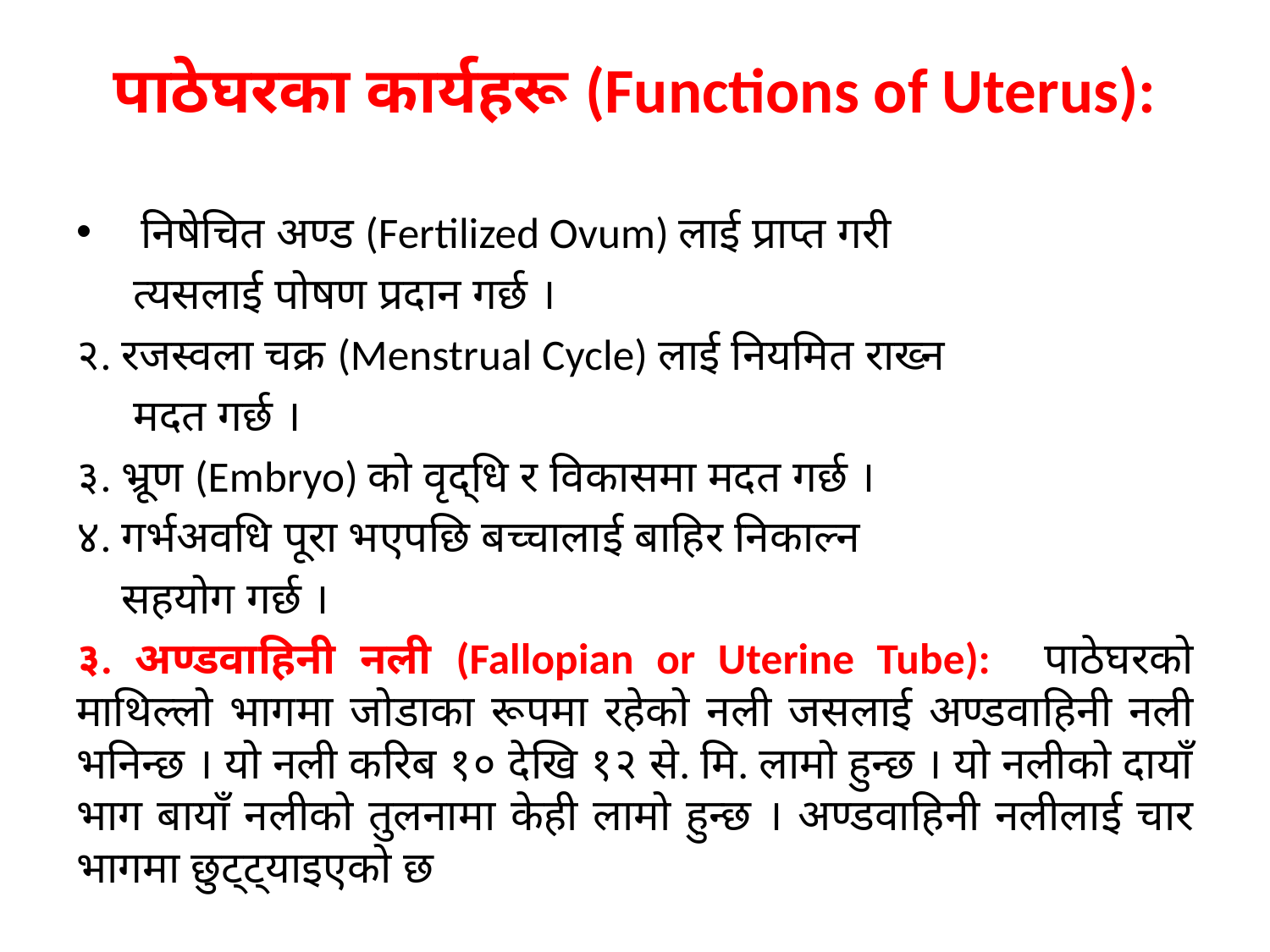

# पाठेघरका कार्यहरू (Functions of Uterus):

निषेचित अण्ड (Fertilized Ovum) लाई प्राप्त गरी
     त्यसलाई पोषण प्रदान गर्छ ।
२. रजस्वला चक्र (Menstrual Cycle) लाई नियमित राख्न
     मदत गर्छ ।
३. भ्रूण (Embryo) को वृद्धि र विकासमा मदत गर्छ ।
४. गर्भअवधि पूरा भएपछि बच्चालाई बाहिर निकाल्न
    सहयोग गर्छ ।
३. अण्डवाहिनी नली (Fallopian or Uterine Tube): 	पाठेघरको माथिल्लो भागमा जोडाका रूपमा रहेको नली जसलाई अण्डवाहिनी नली भनिन्छ । यो नली करिब १० देखि १२ से. मि. लामो हुन्छ । यो नलीको दायाँ भाग बायाँ नलीको तुलनामा केही लामो हुन्छ । अण्डवाहिनी नलीलाई चार भागमा छुट्ट्याइएको छ